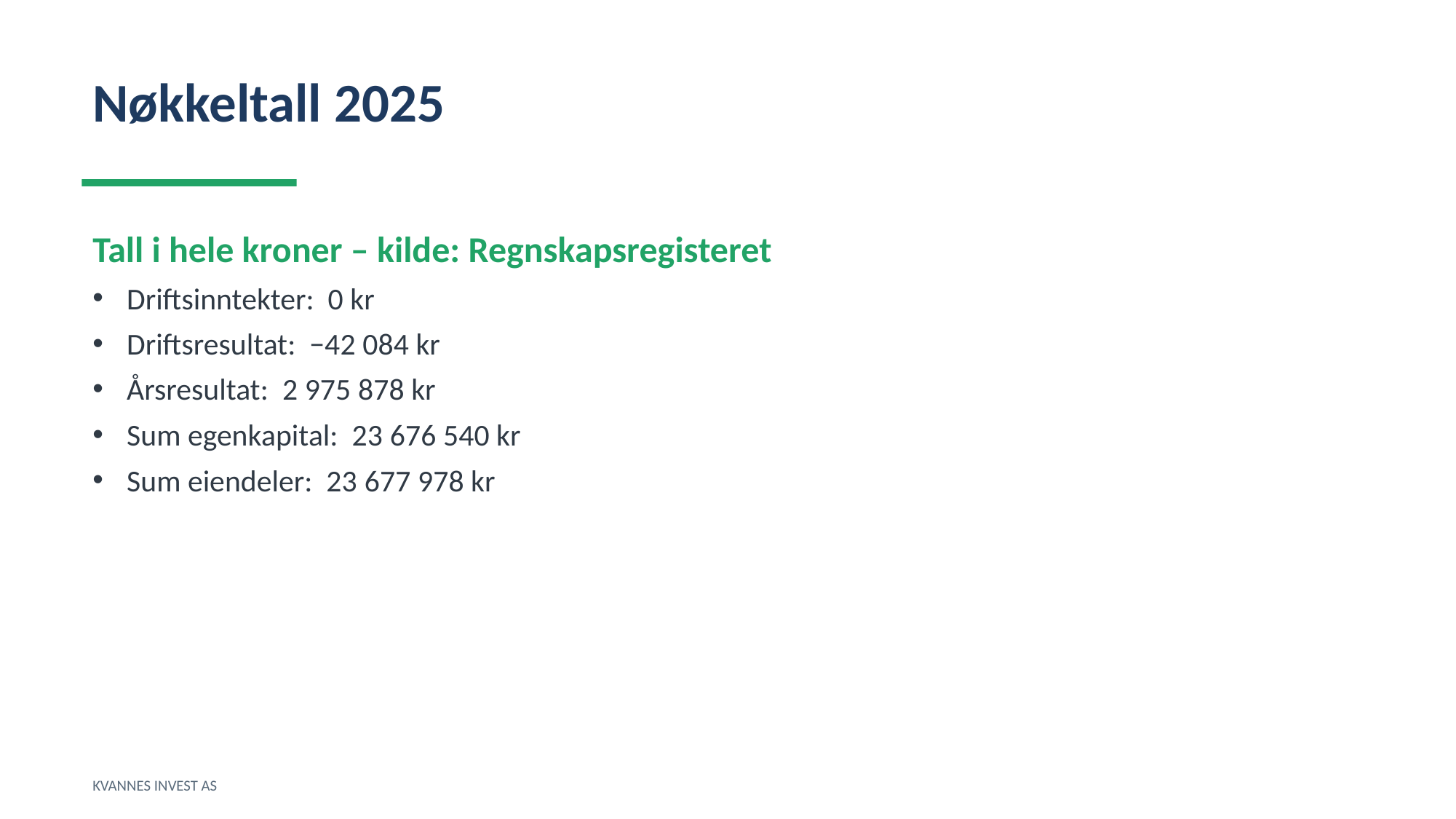

Nøkkeltall 2025

Tall i hele kroner – kilde: Regnskapsregisteret
Driftsinntekter:  0 kr
Driftsresultat:  −42 084 kr
Årsresultat:  2 975 878 kr
Sum egenkapital:  23 676 540 kr
Sum eiendeler:  23 677 978 kr
KVANNES INVEST AS